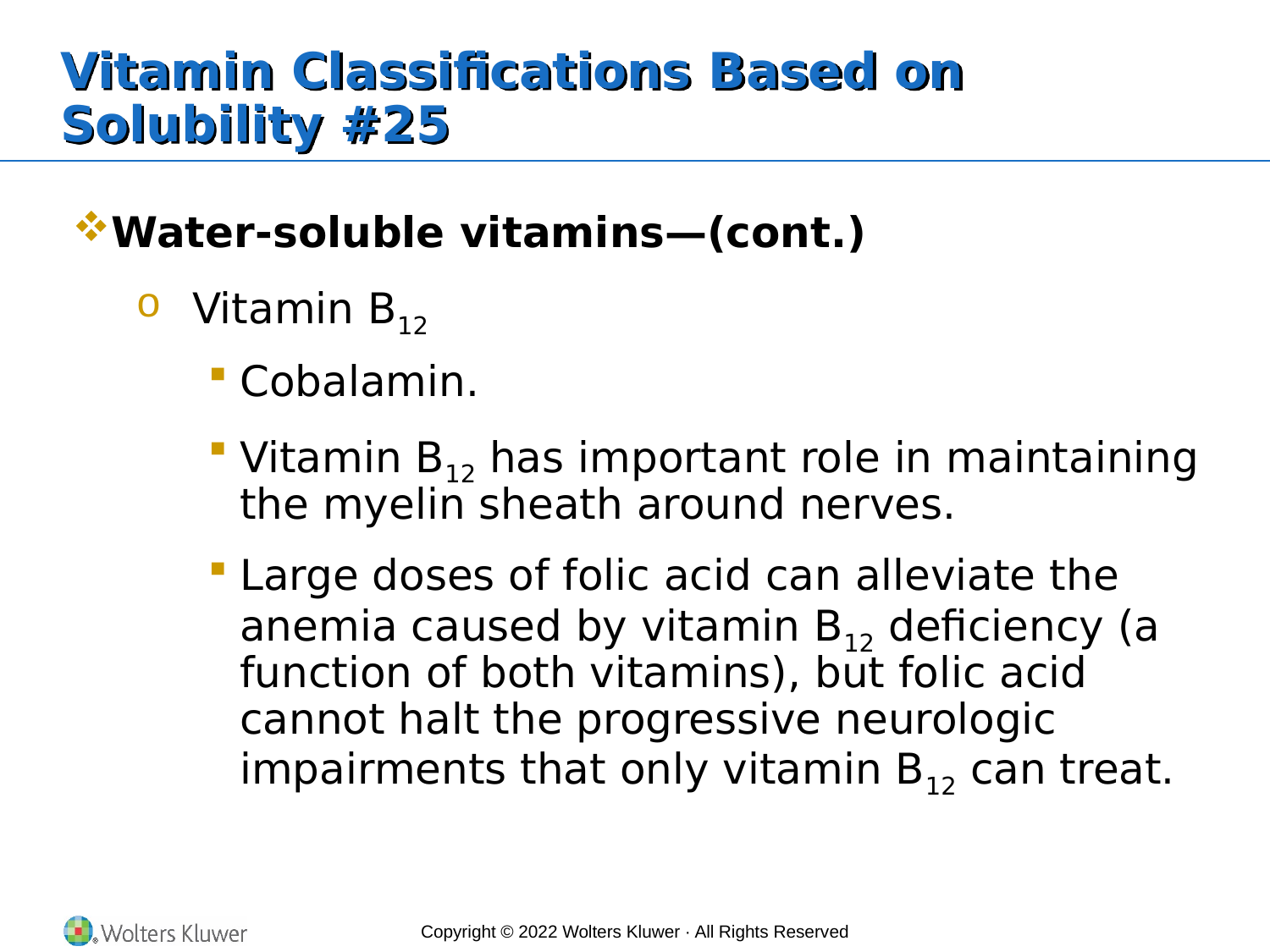

# Vitamin Classifications Based on Solubility #25
Water-soluble vitamins—(cont.)
Vitamin B12
Cobalamin.
Vitamin B12 has important role in maintaining the myelin sheath around nerves.
Large doses of folic acid can alleviate the anemia caused by vitamin B12 deficiency (a function of both vitamins), but folic acid cannot halt the progressive neurologic impairments that only vitamin B12 can treat.